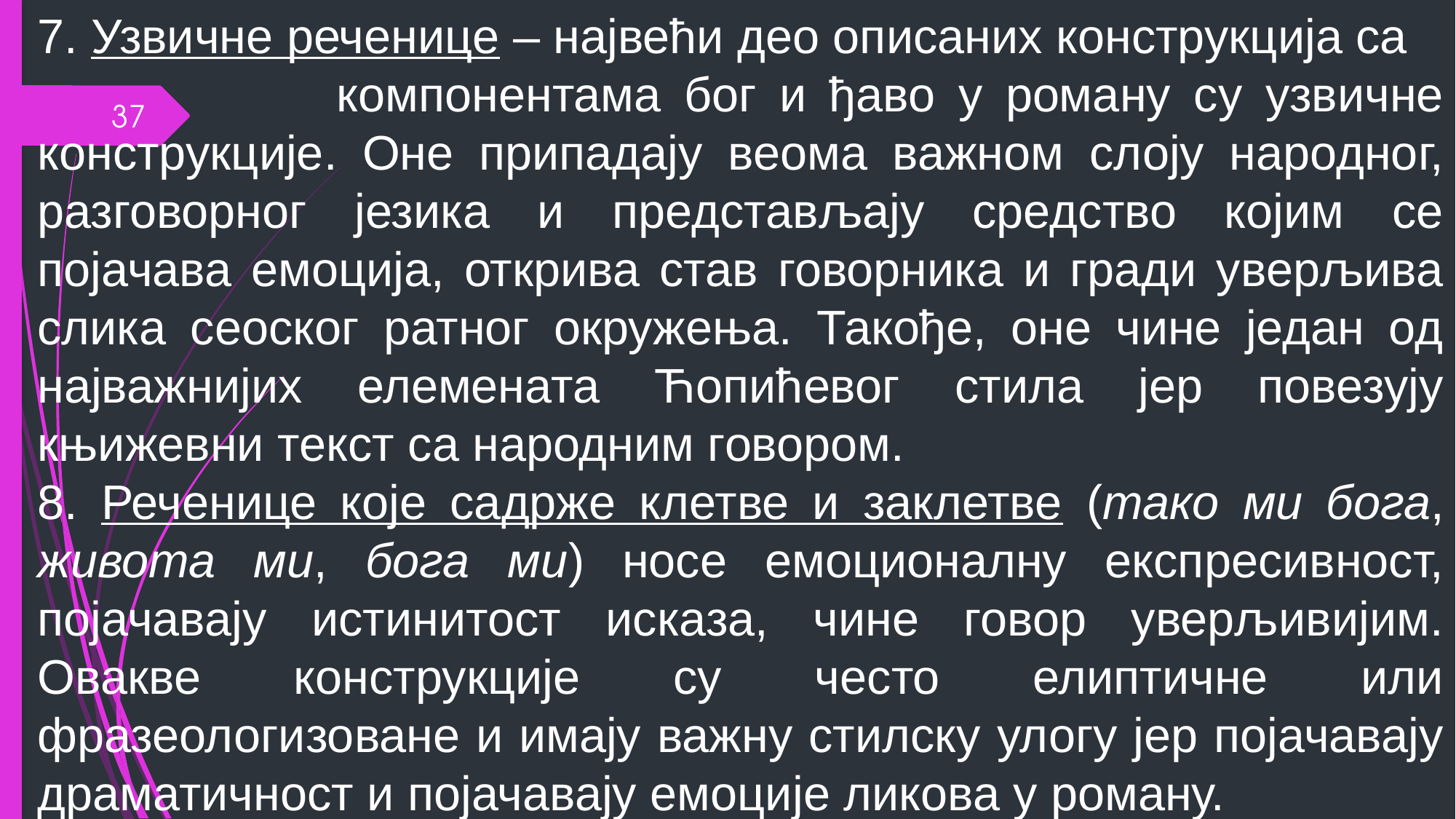

7. Узвичне реченице – највећи део описаних конструкција са
             компонентама бог и ђаво у роману су узвичне конструкције. Оне припадају веома важном слоју народног, разговорног језика и представљају средство којим се појачава емоција, открива став говорника и гради уверљива слика сеоског ратног окружења. Такође, оне чине један од најважнијих елемената Ћопићевог стила јер повезују књижевни текст са народним говором.
8. Реченице које садрже клетве и заклетве (тако ми бога, живота ми, бога ми) носе емоционалну експресивност, појачавају истинитост исказа, чине говор уверљивијим. Овакве конструкције су често елиптичне или фразеологизоване и имају важну стилску улогу јер појачавају драматичност и појачавају емоције ликова у роману.
37